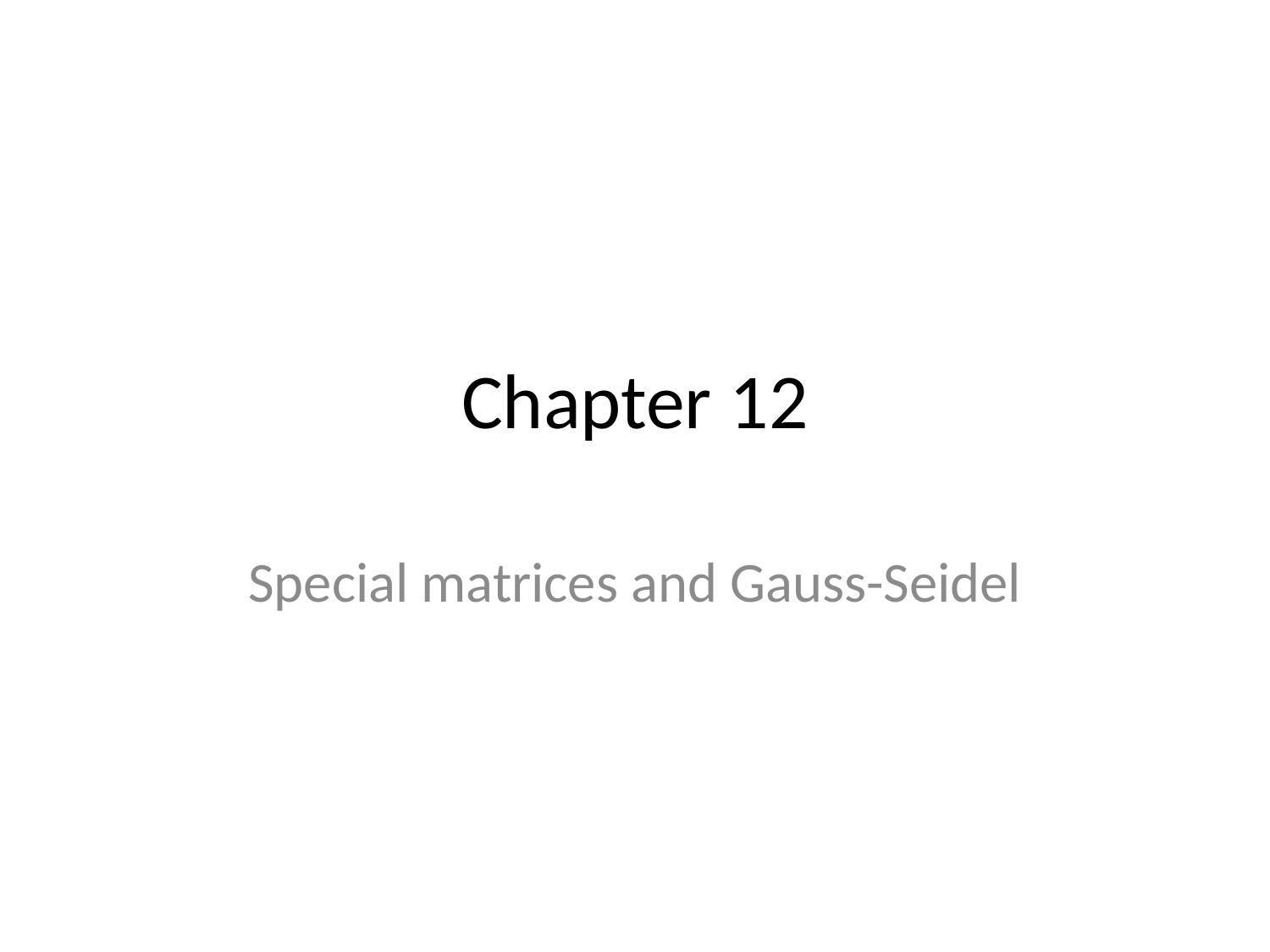

# Chapter 12
Special matrices and Gauss-Seidel